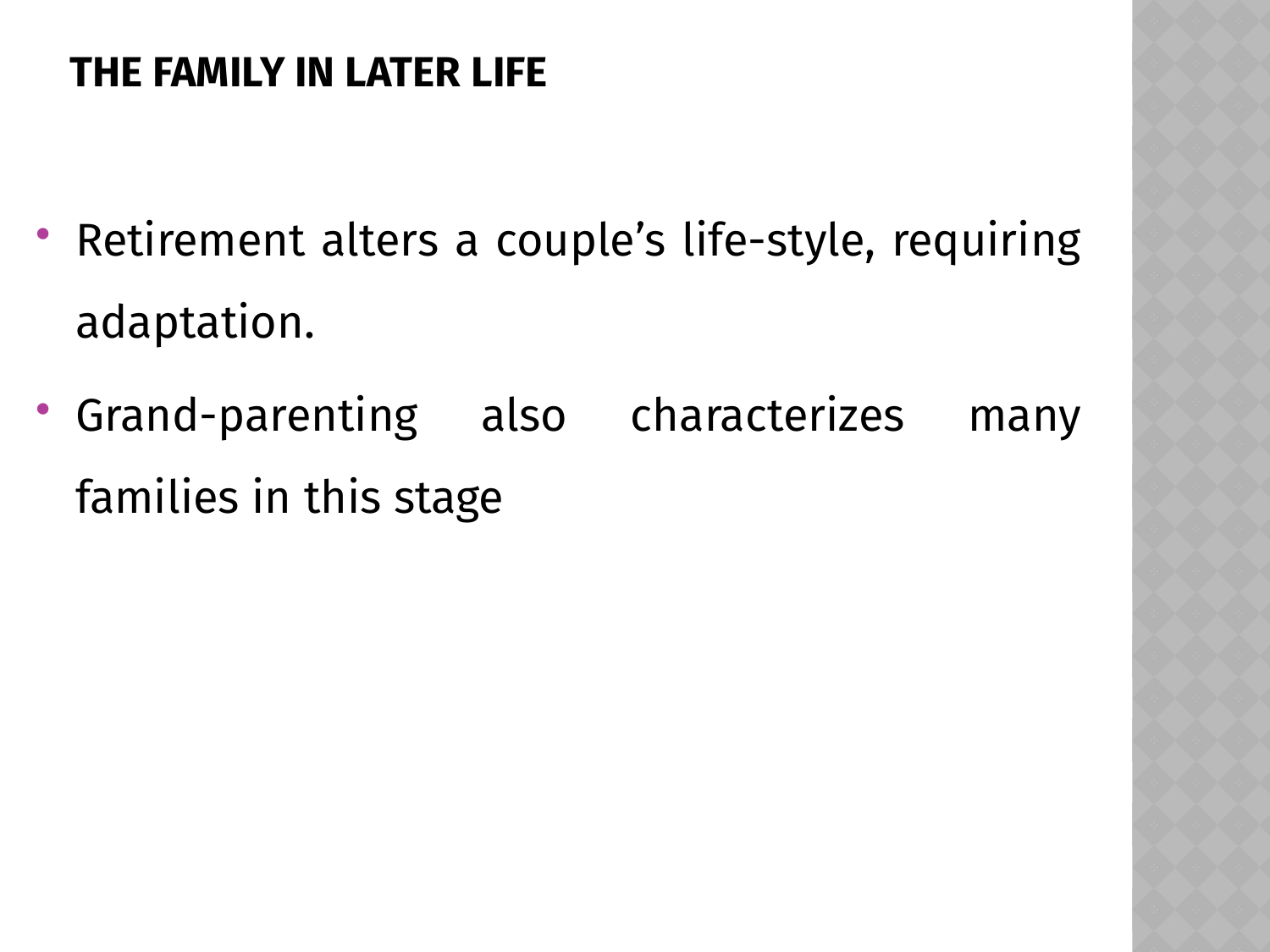

# The Family in Later Life
Retirement alters a couple’s life-style, requiring adaptation.
Grand-parenting also characterizes many families in this stage